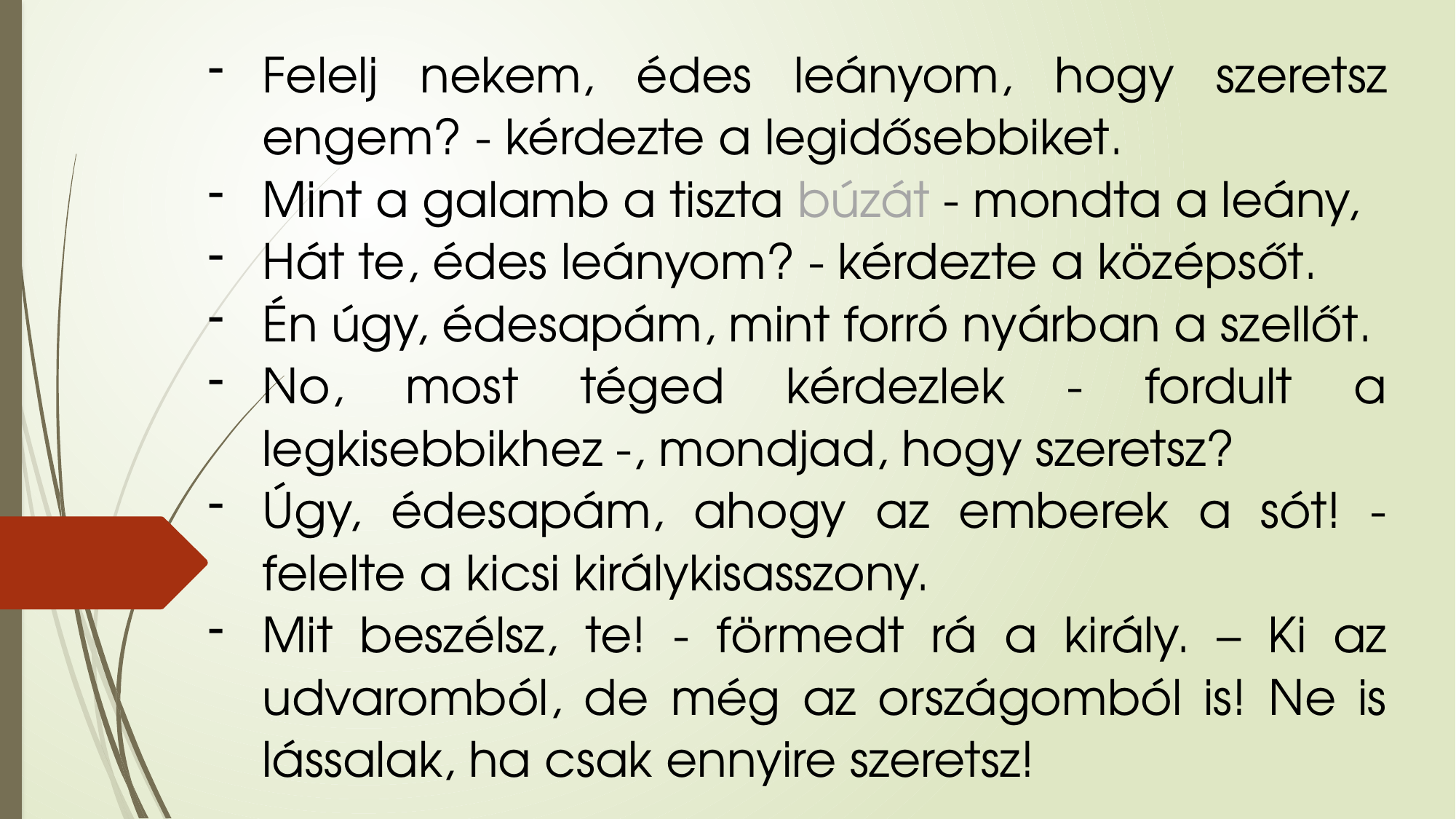

Felelj nekem, édes leányom, hogy szeretsz engem? - kérdezte a legidősebbiket.
Mint a galamb a tiszta búzát - mondta a leány,
Hát te, édes leányom? - kérdezte a középsőt.
Én úgy, édesapám, mint forró nyárban a szellőt.
No, most téged kérdezlek - fordult a legkisebbikhez -, mondjad, hogy szeretsz?
Úgy, édesapám, ahogy az emberek a sót! - felelte a kicsi királykisasszony.
Mit beszélsz, te! - förmedt rá a király. – Ki az udvaromból, de még az országomból is! Ne is lássalak, ha csak ennyire szeretsz!